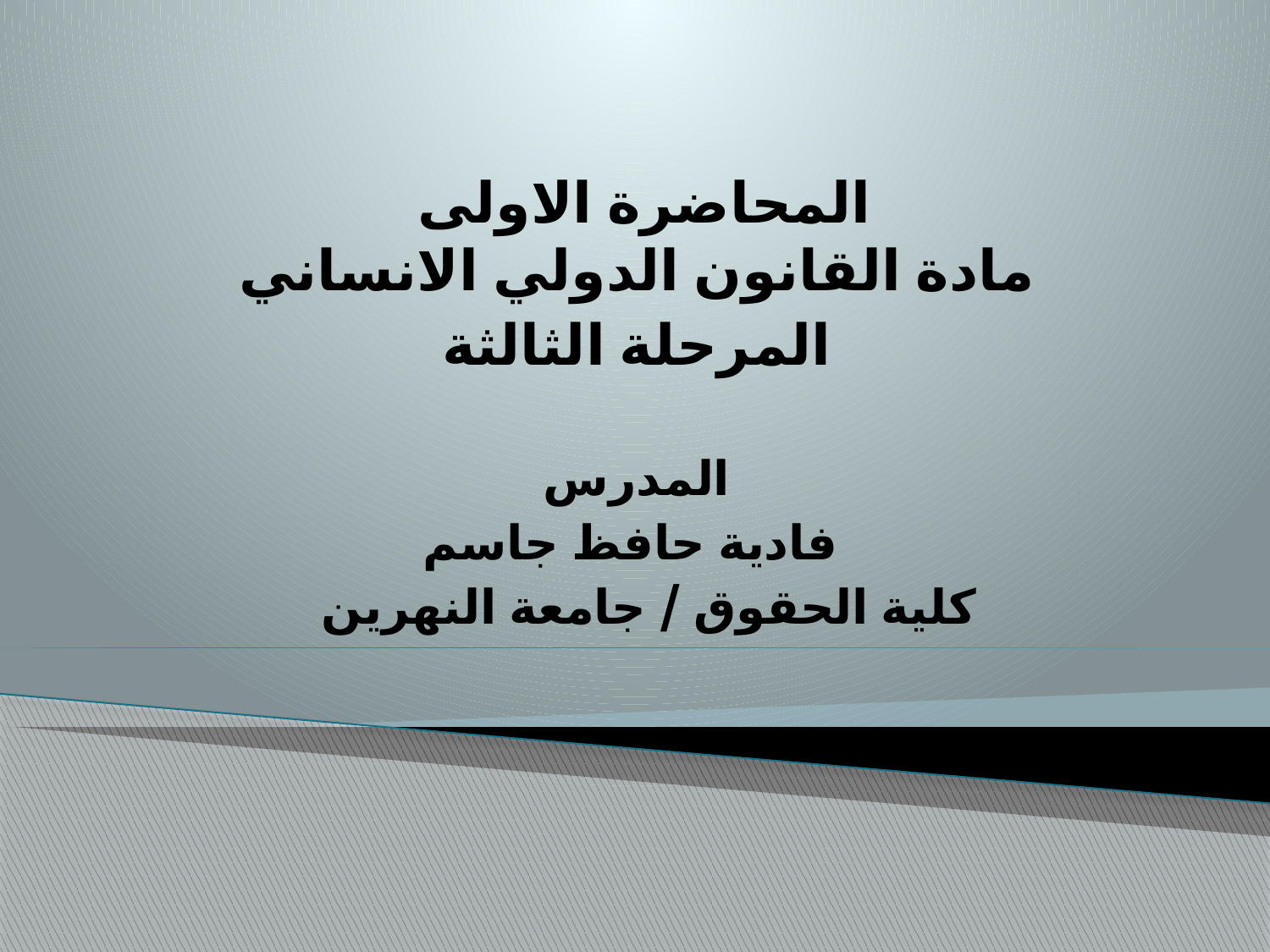

المحاضرة الاولى
مادة القانون الدولي الانساني
المرحلة الثالثة

المدرس
 فادية حافظ جاسم
كلية الحقوق / جامعة النهرين
#